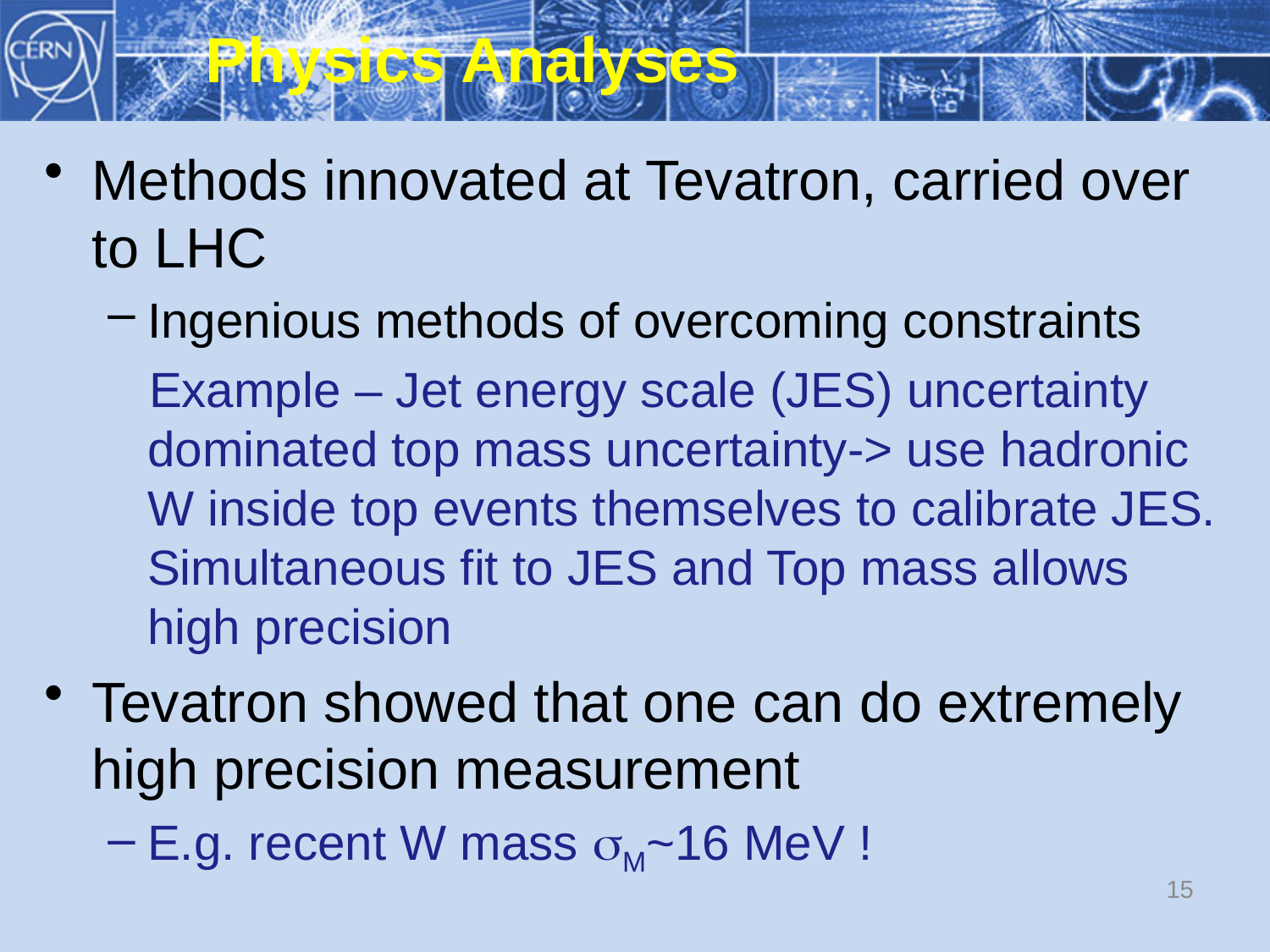

Physics Analyses
Methods innovated at Tevatron, carried over to LHC
Ingenious methods of overcoming constraints
   Example – Jet energy scale (JES) uncertainty dominated top mass uncertainty-> use hadronic W inside top events themselves to calibrate JES. Simultaneous fit to JES and Top mass allows high precision
Tevatron showed that one can do extremely high precision measurement
E.g. recent W mass σM~16 MeV !
15